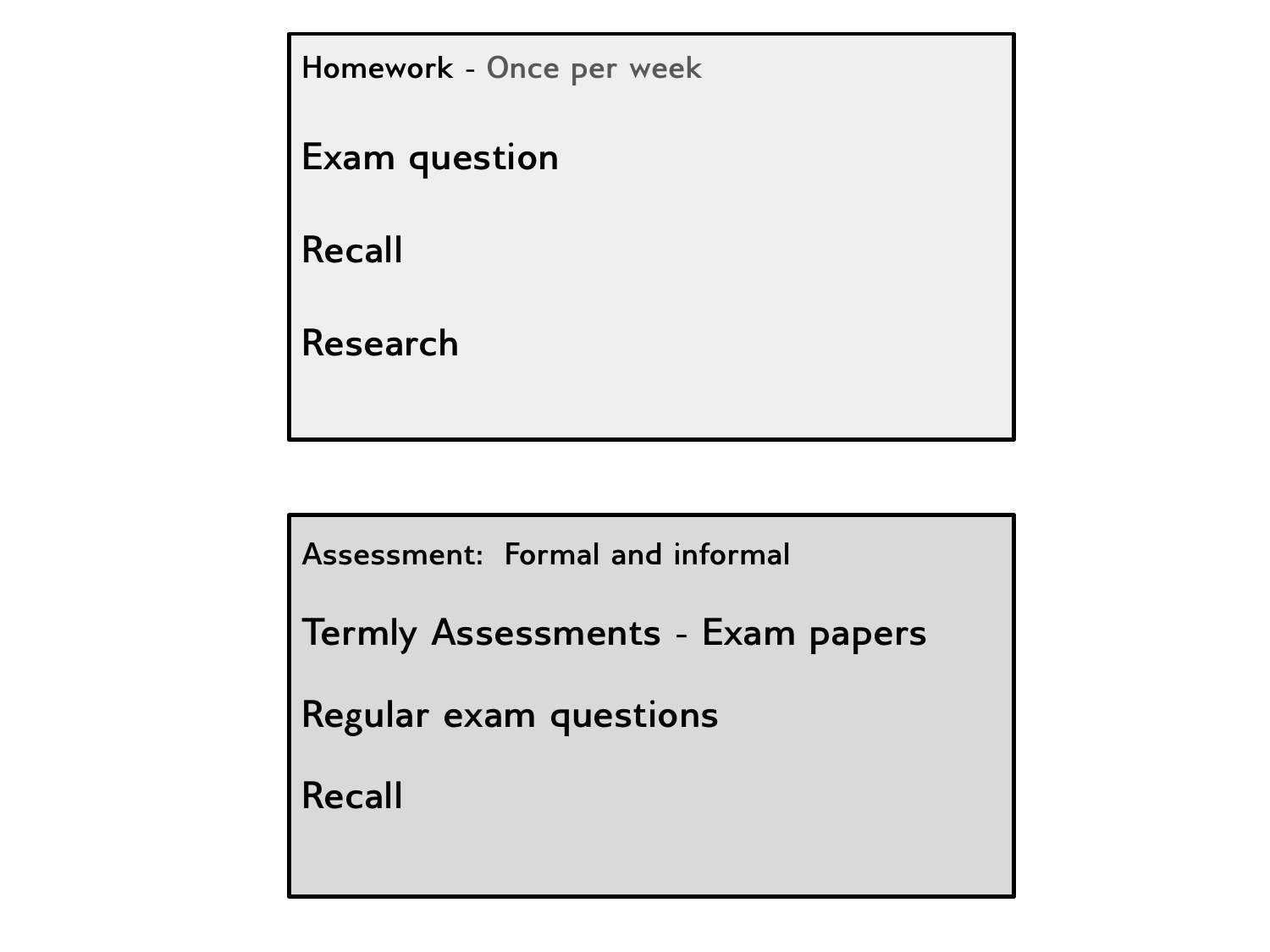

# Homework - Once per week

Exam question

Recall

Research

Assessment:  Formal and informal
Termly Assessments - Exam papers
Regular exam questions
Recall